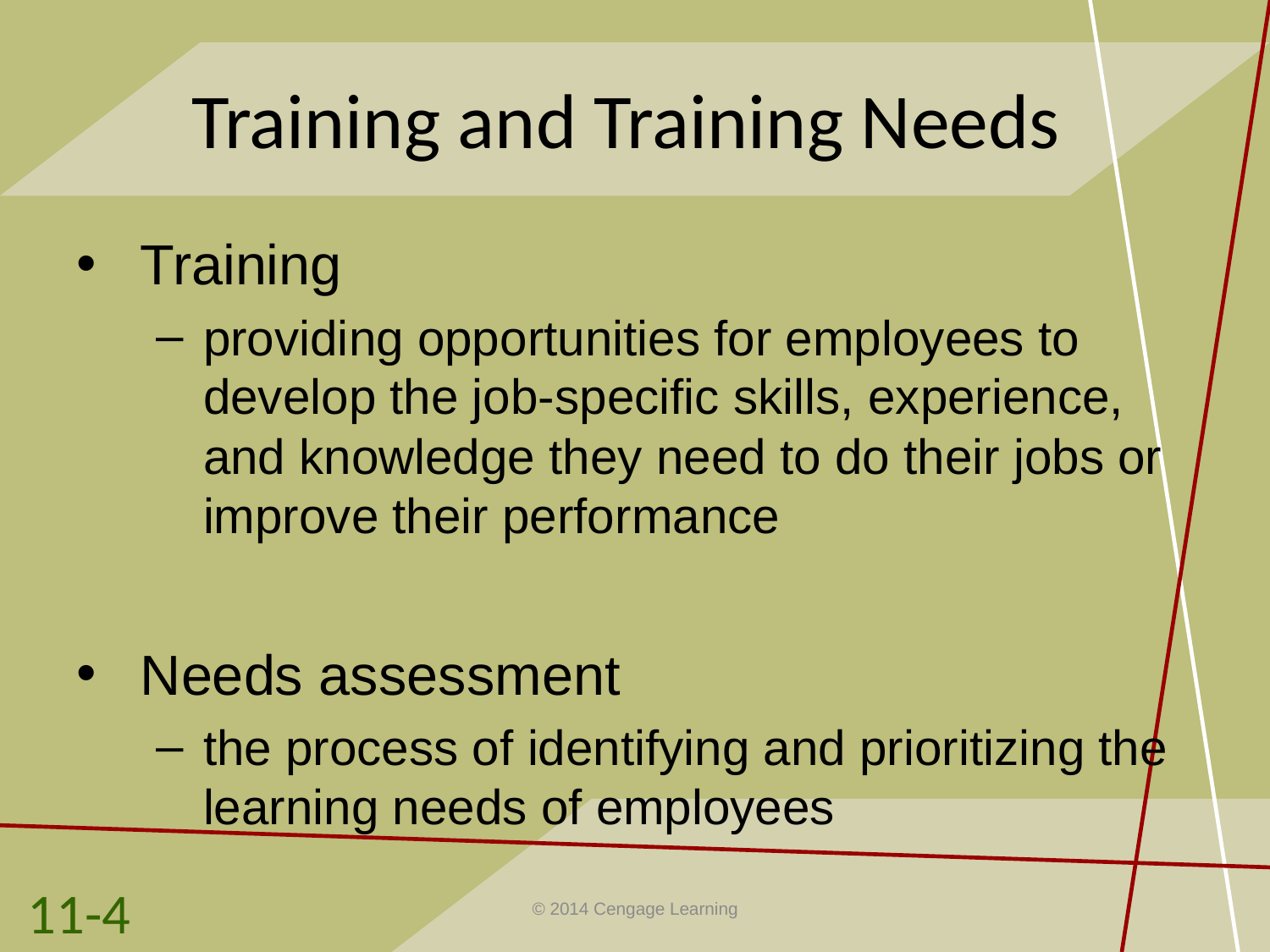

# Training and Training Needs
Training
providing opportunities for employees to develop the job-specific skills, experience, and knowledge they need to do their jobs or improve their performance

Needs assessment
the process of identifying and prioritizing the learning needs of employees
11-4
© 2014 Cengage Learning